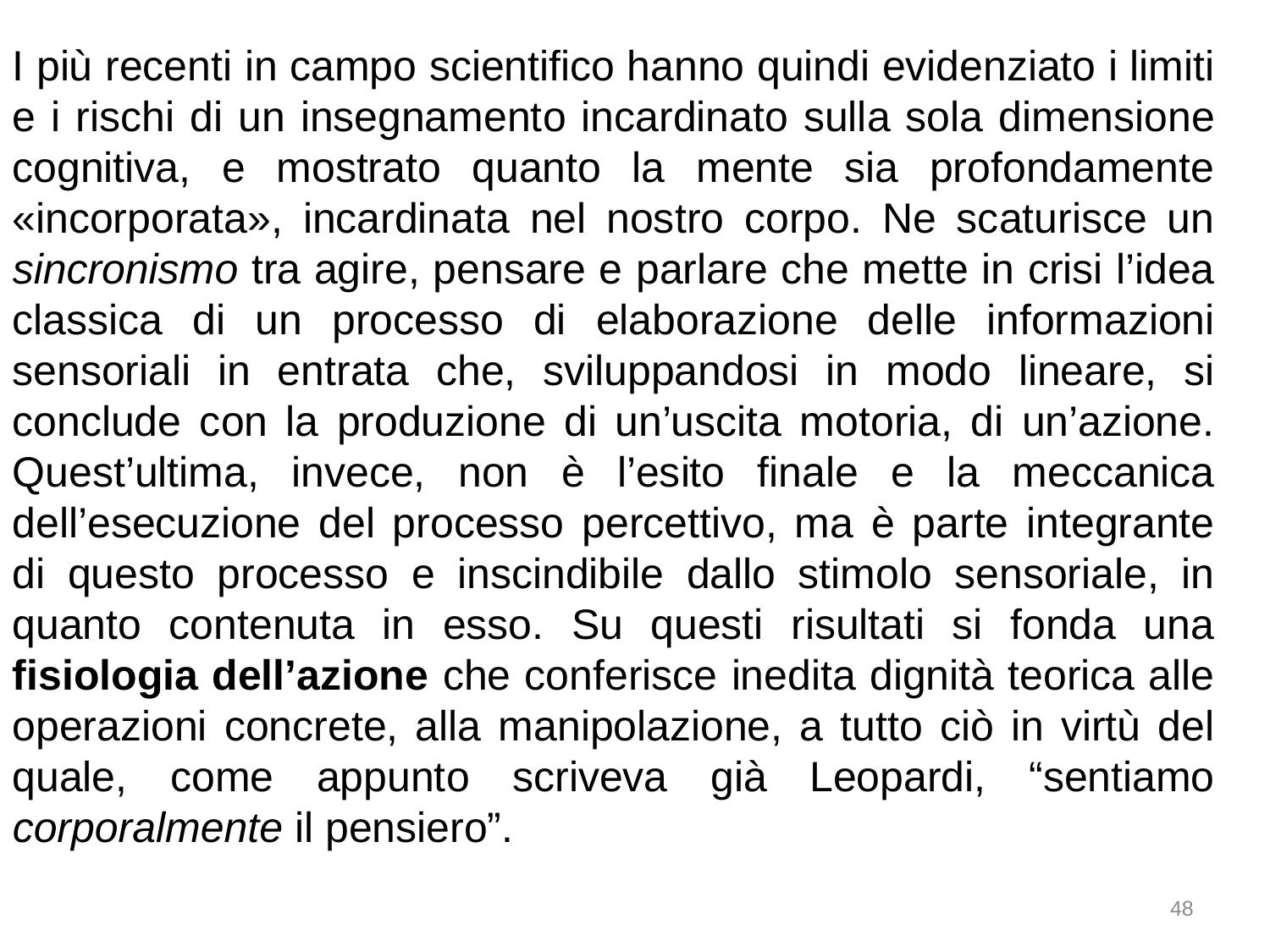

I più recenti in campo scientifico hanno quindi evidenziato i limiti e i rischi di un insegnamento incardinato sulla sola dimensione cognitiva, e mostrato quanto la mente sia profondamente «incorporata», incardinata nel nostro corpo. Ne scaturisce un sincronismo tra agire, pensare e parlare che mette in crisi l’idea classica di un processo di elaborazione delle informazioni sensoriali in entrata che, sviluppandosi in modo lineare, si conclude con la produzione di un’uscita motoria, di un’azione. Quest’ultima, invece, non è l’esito finale e la meccanica dell’esecuzione del processo percettivo, ma è parte integrante di questo processo e inscindibile dallo stimolo sensoriale, in quanto contenuta in esso. Su questi risultati si fonda una fisiologia dell’azione che conferisce inedita dignità teorica alle operazioni concrete, alla manipolazione, a tutto ciò in virtù del quale, come appunto scriveva già Leopardi, “sentiamo corporalmente il pensiero”.

48